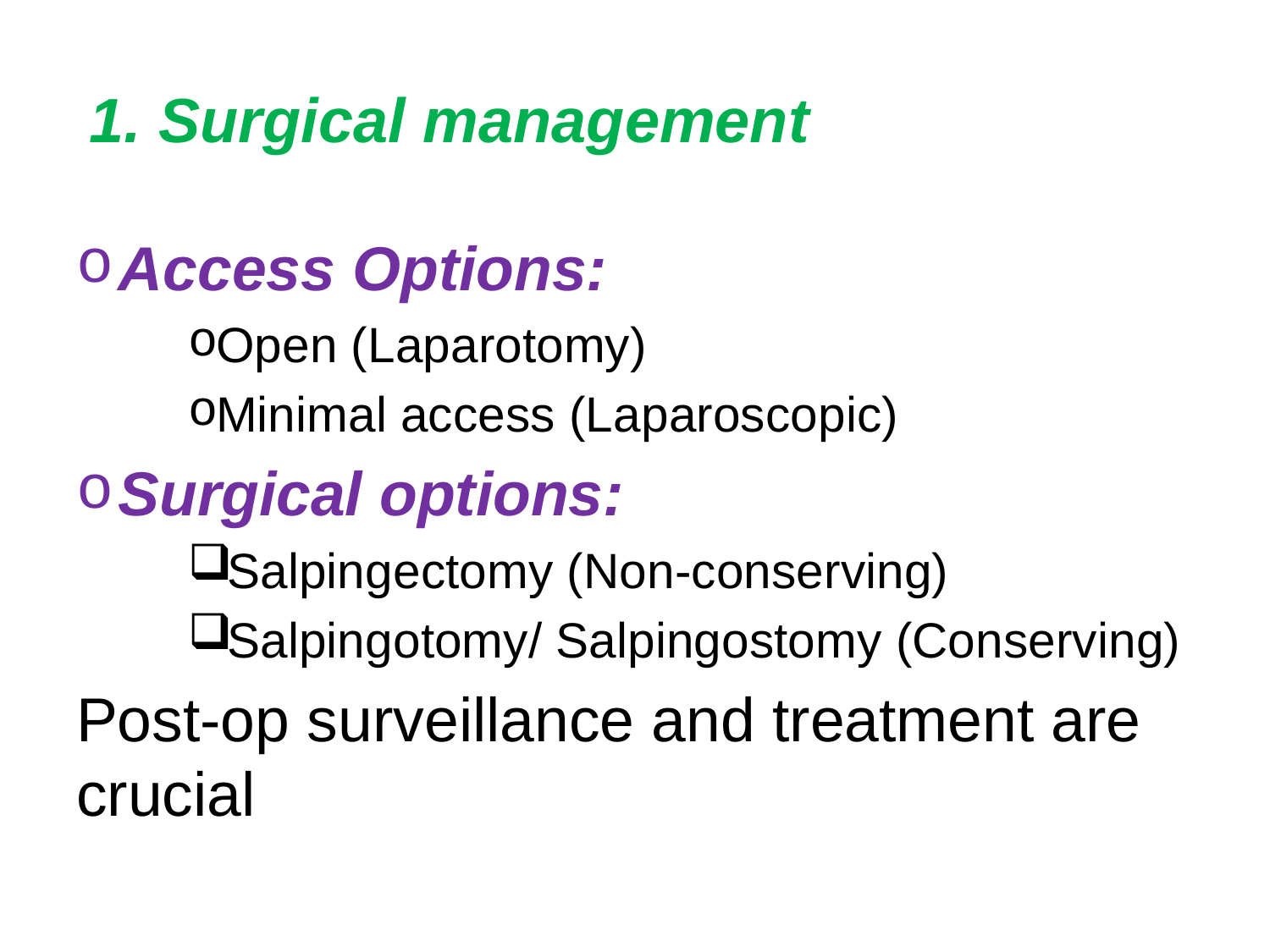

# 1. Surgical management
Access Options:
Open (Laparotomy)
Minimal access (Laparoscopic)
Surgical options:
Salpingectomy (Non-conserving)
Salpingotomy/ Salpingostomy (Conserving)
Post-op surveillance and treatment are crucial